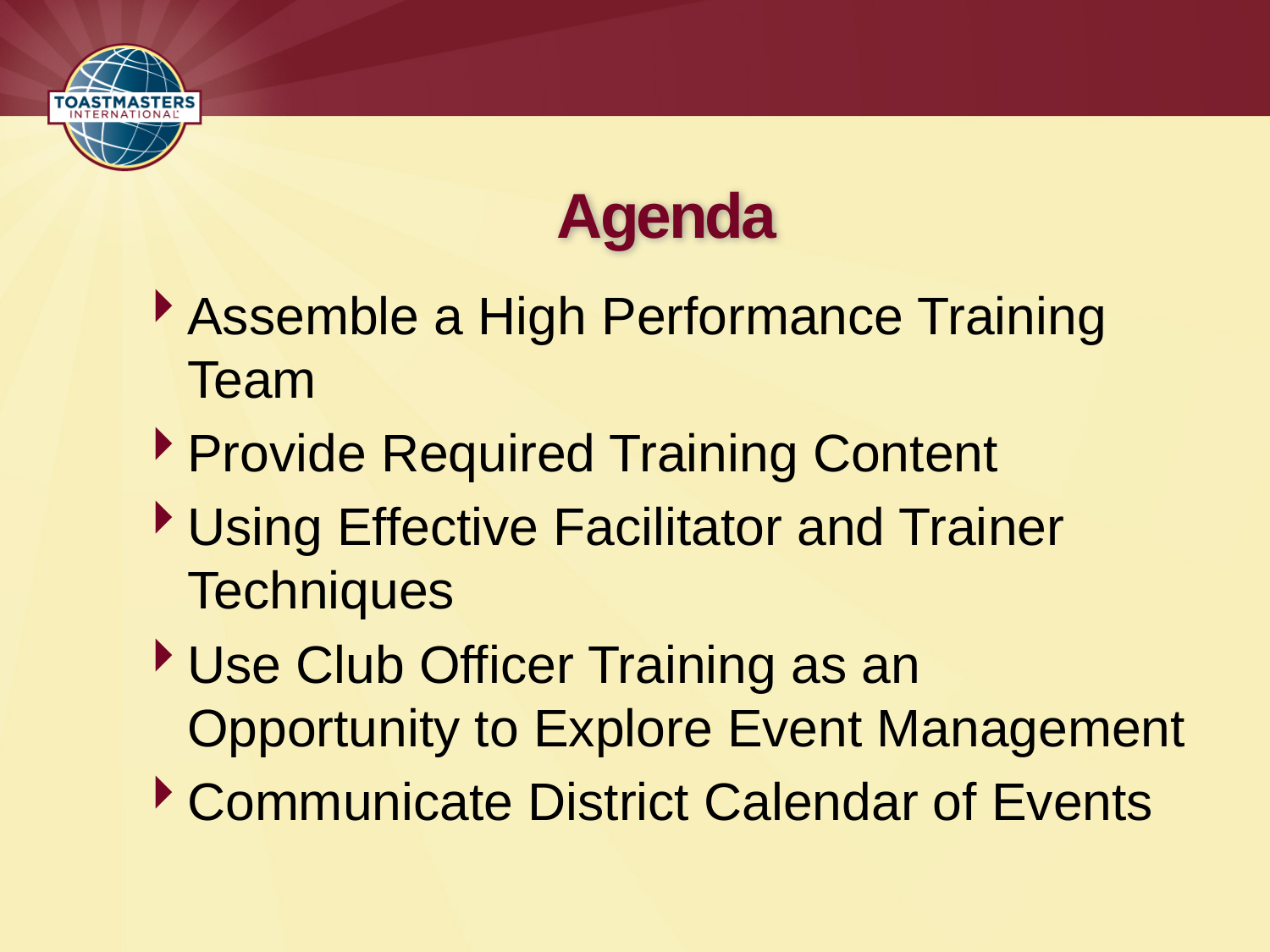

# Agenda
Assemble a High Performance Training Team
Provide Required Training Content
Using Effective Facilitator and Trainer Techniques
Use Club Officer Training as an Opportunity to Explore Event Management
Communicate District Calendar of Events